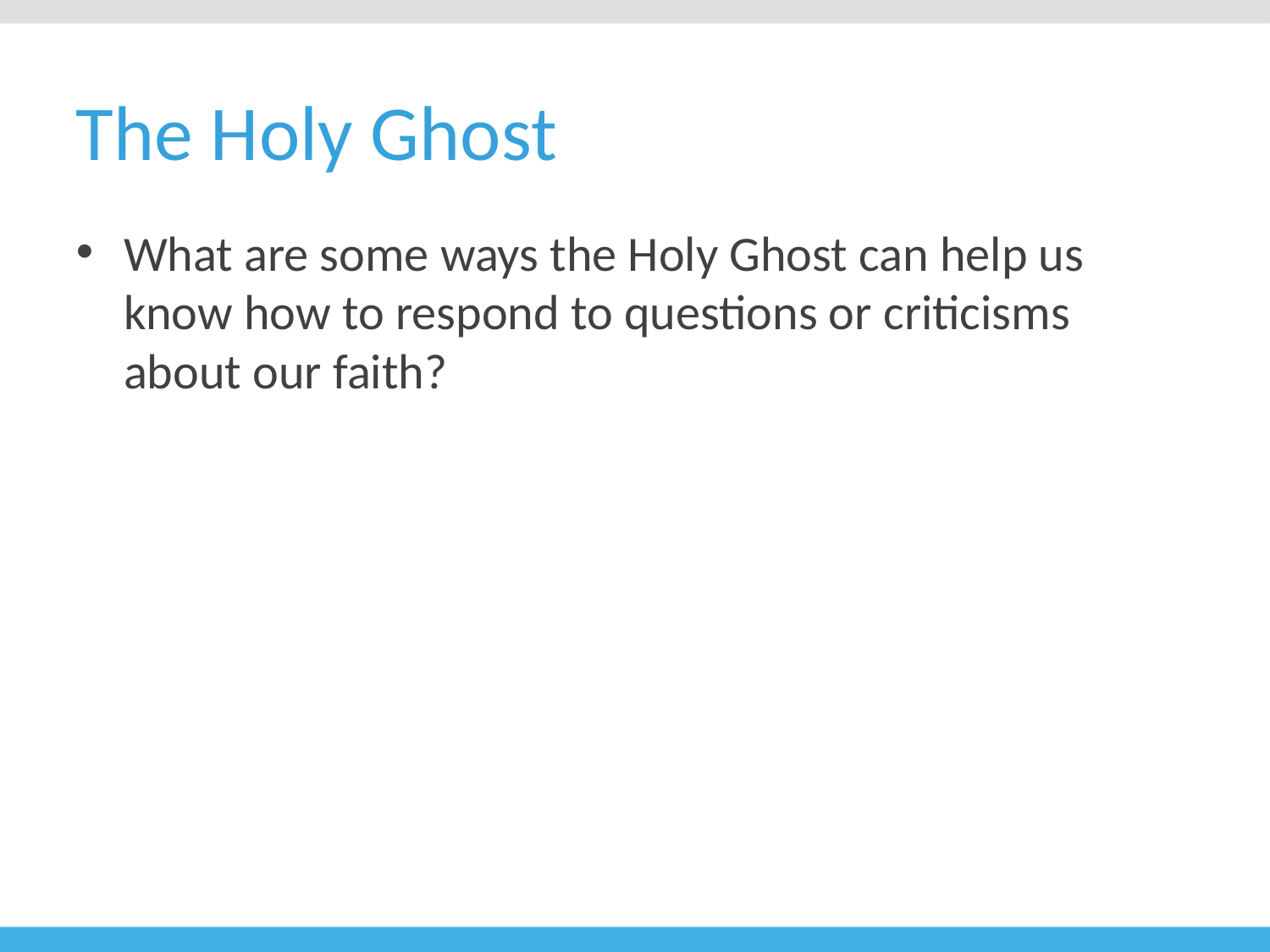

# The Holy Ghost
What are some ways the Holy Ghost can help us know how to respond to questions or criticisms about our faith?